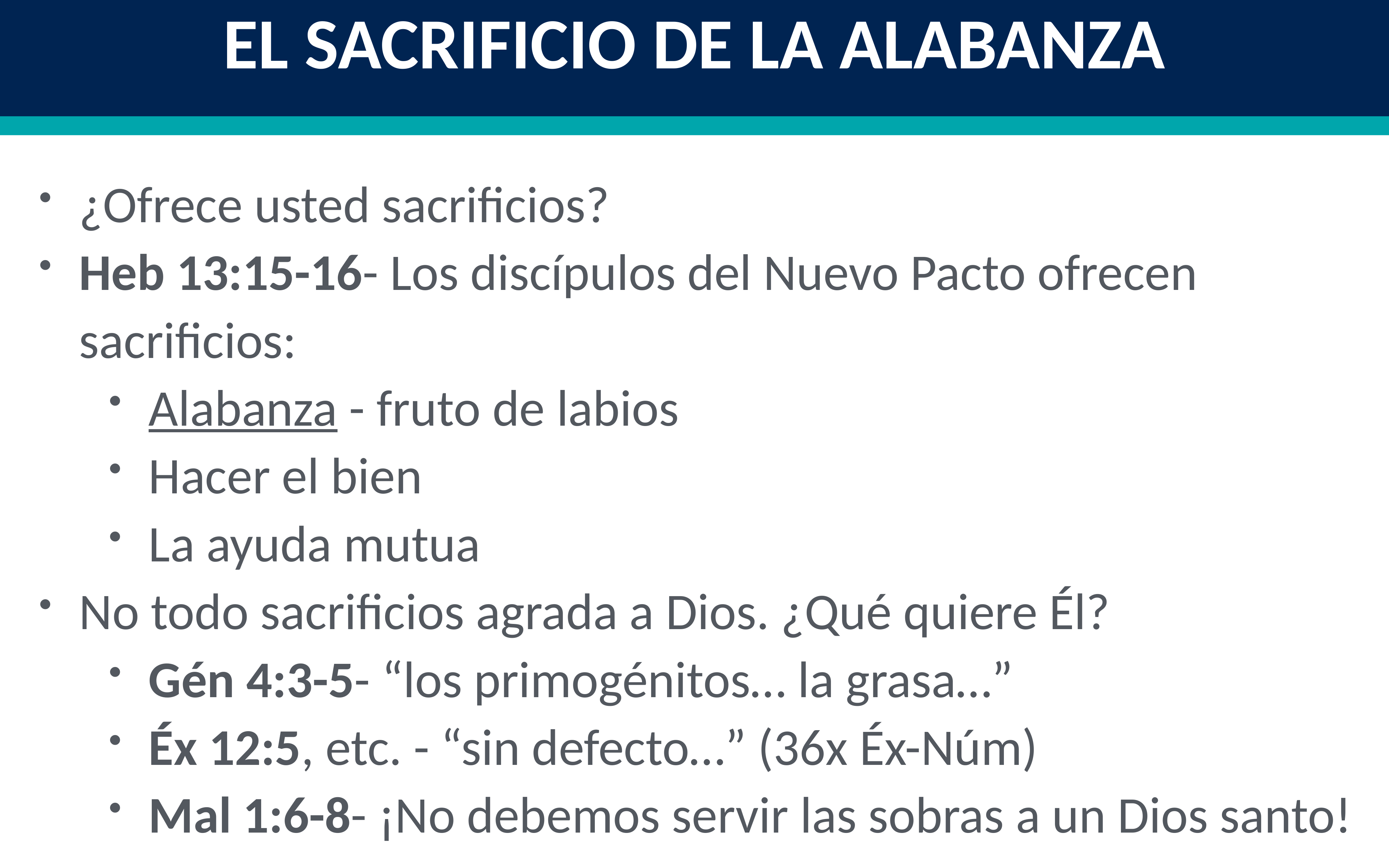

El sacrificio de la alabanza

¿Ofrece usted sacrificios?
Heb 13:15-16- Los discípulos del Nuevo Pacto ofrecen sacrificios:
Alabanza - fruto de labios
Hacer el bien
La ayuda mutua
No todo sacrificios agrada a Dios. ¿Qué quiere Él?
Gén 4:3-5- “los primogénitos… la grasa…”
Éx 12:5, etc. - “sin defecto…” (36x Éx-Núm)
Mal 1:6-8- ¡No debemos servir las sobras a un Dios santo!